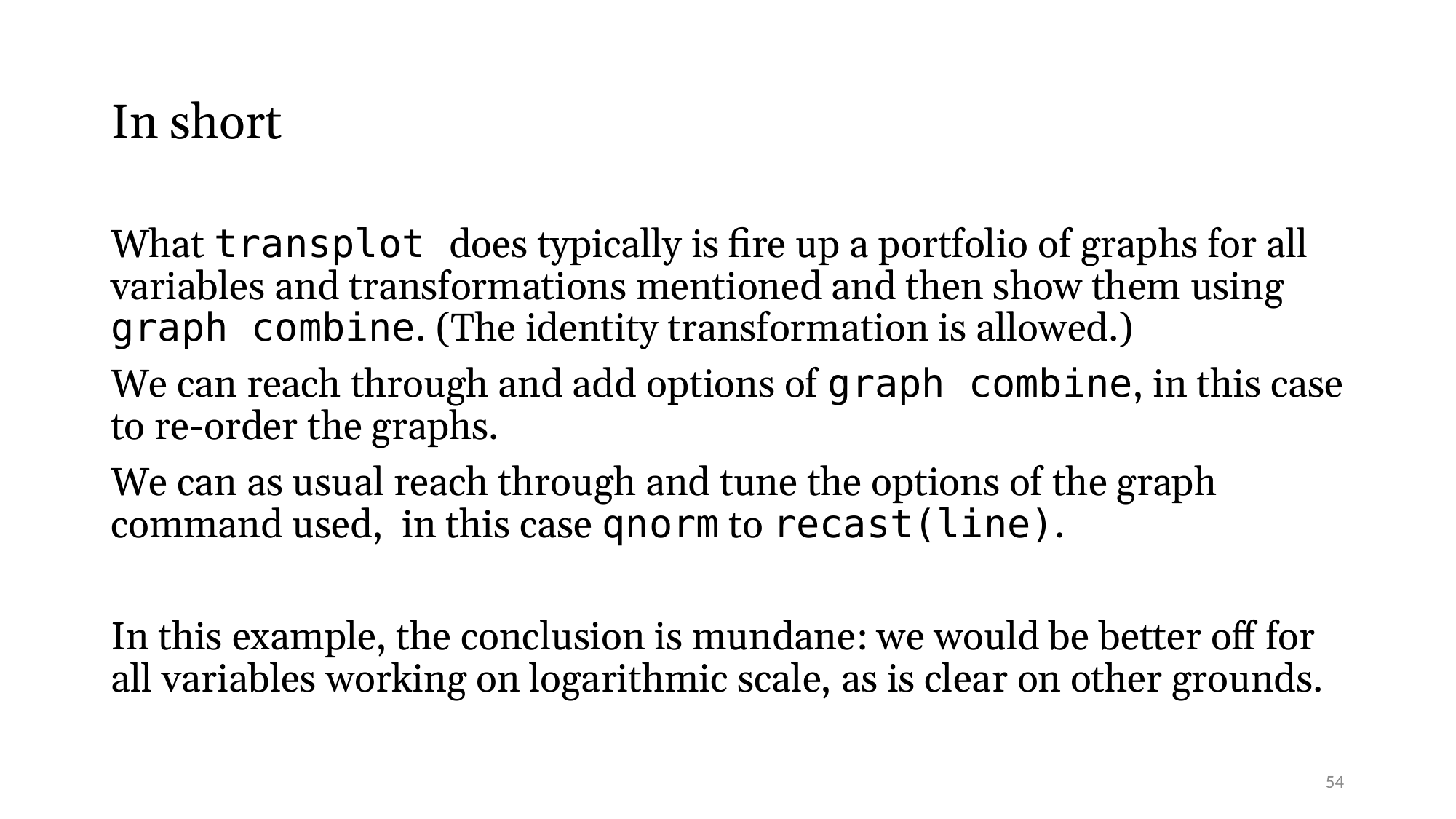

# In short
What transplot does typically is fire up a portfolio of graphs for all variables and transformations mentioned and then show them using graph combine. (The identity transformation is allowed.)
We can reach through and add options of graph combine, in this case to re-order the graphs.
We can as usual reach through and tune the options of the graph command used,  in this case qnorm to recast(line).

In this example, the conclusion is mundane: we would be better off for all variables working on logarithmic scale, as is clear on other grounds.

54